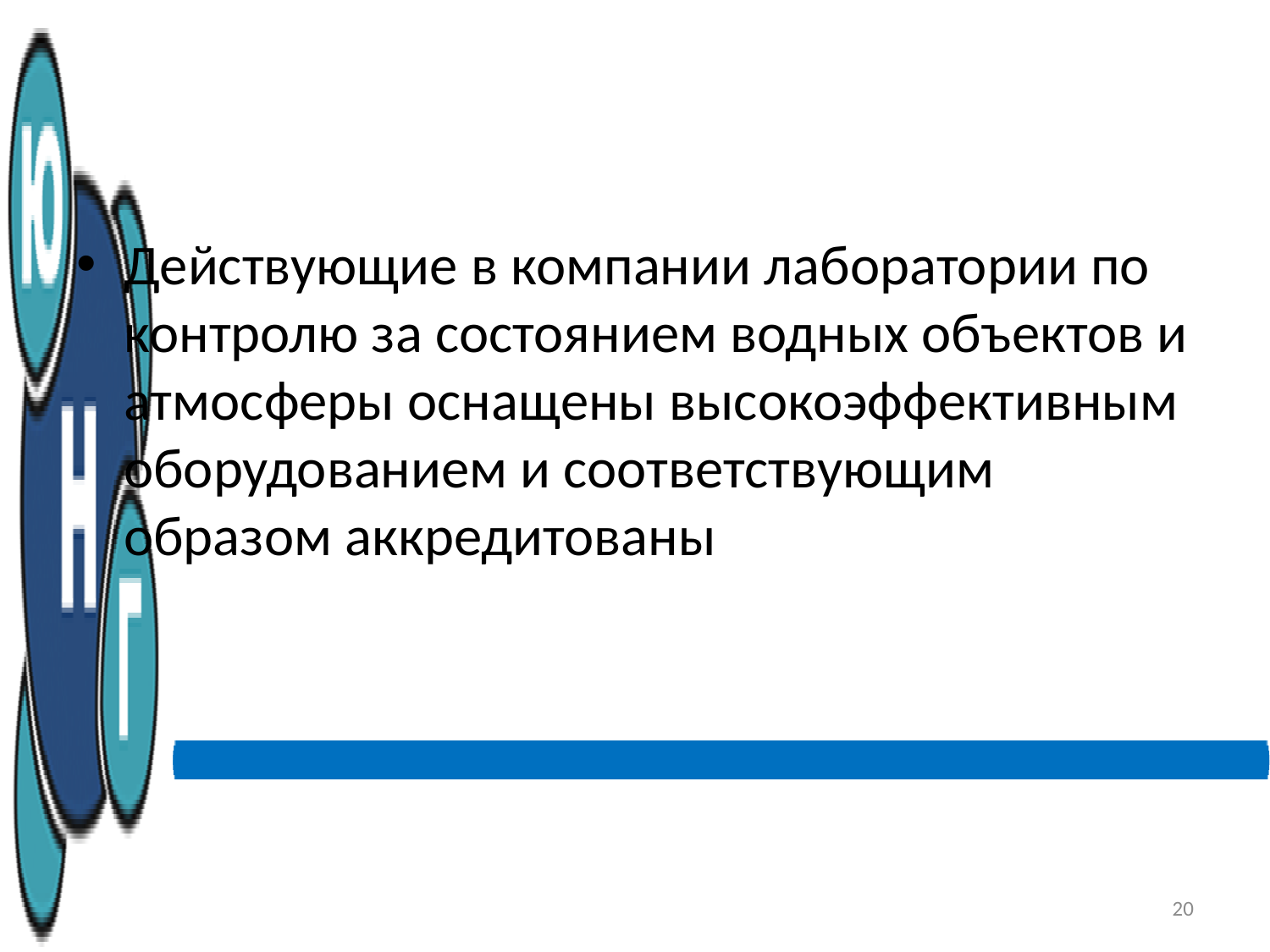

Действующие в компании лаборатории по контролю за состоянием водных объектов и атмосферы оснащены высокоэффективным оборудованием и соответствующим образом аккредитованы
20